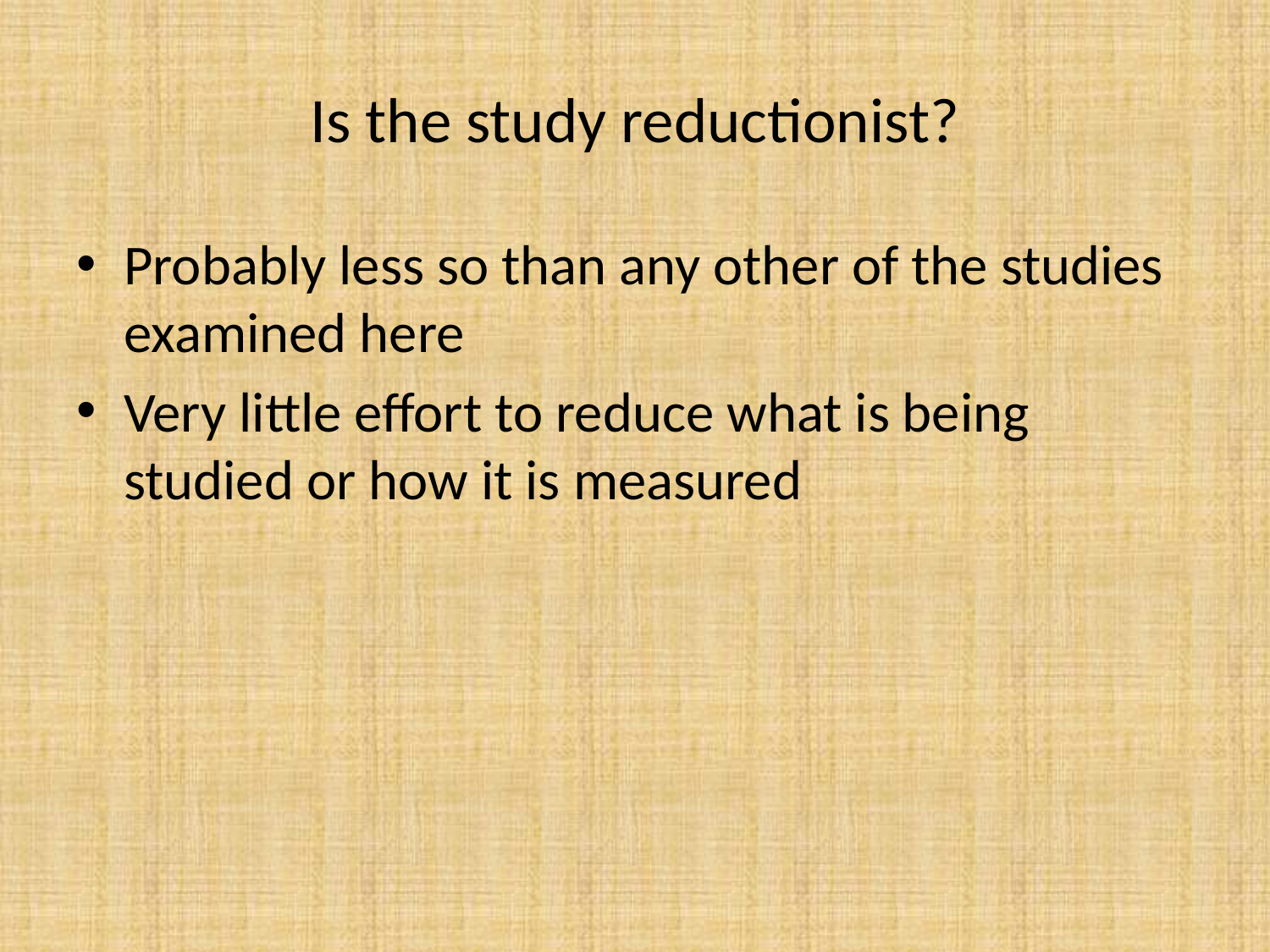

# Is the study reductionist?
Probably less so than any other of the studies examined here
Very little effort to reduce what is being studied or how it is measured